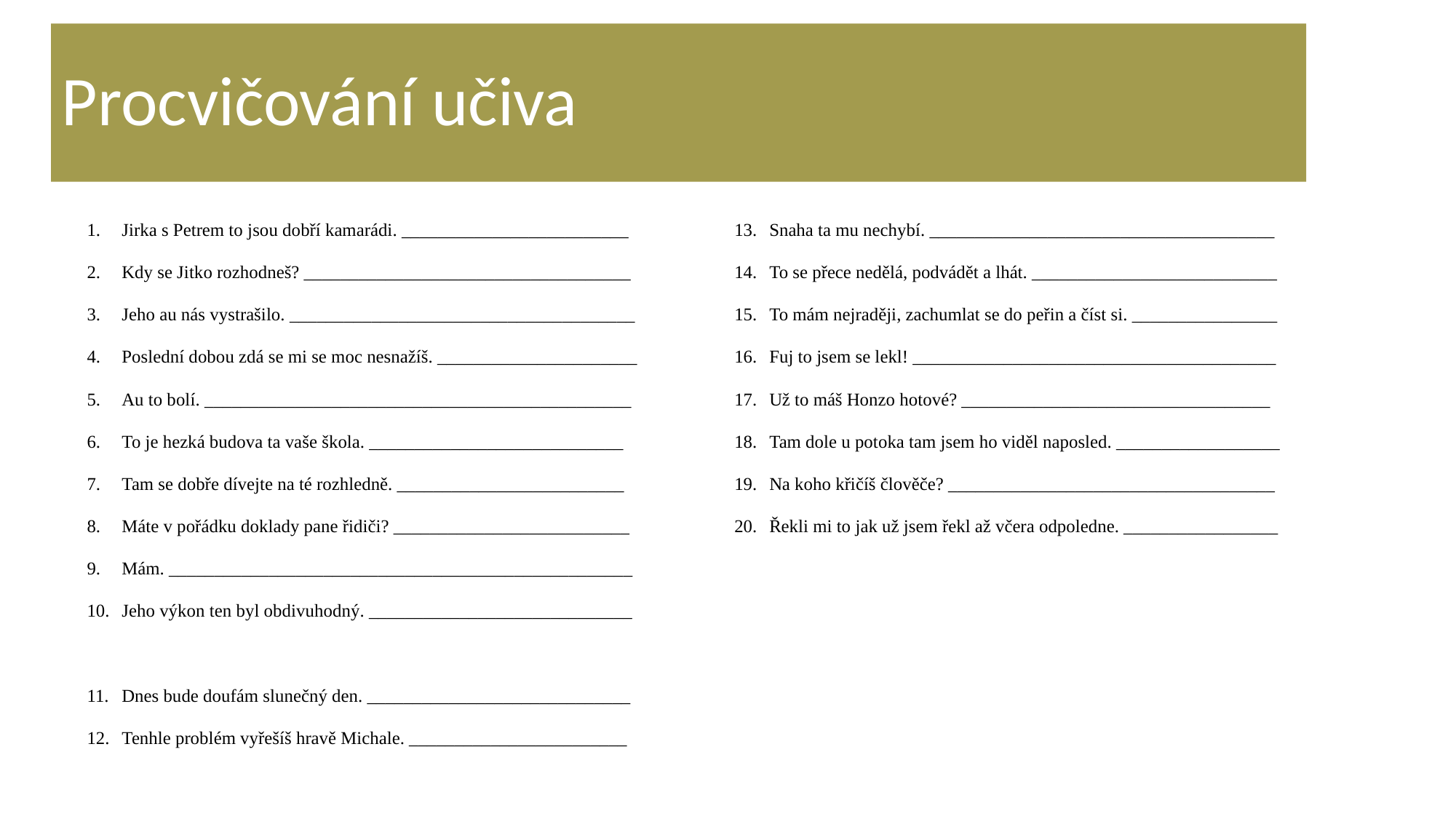

# Procvičování učiva
Jirka s Petrem to jsou dobří kamarádi. _________________________
Kdy se Jitko rozhodneš? ____________________________________
Jeho au nás vystrašilo. ______________________________________
Poslední dobou zdá se mi se moc nesnažíš. ______________________
Au to bolí. _______________________________________________
To je hezká budova ta vaše škola. ____________________________
Tam se dobře dívejte na té rozhledně. _________________________
Máte v pořádku doklady pane řidiči? __________________________
Mám. ___________________________________________________
Jeho výkon ten byl obdivuhodný. _____________________________

Dnes bude doufám slunečný den. _____________________________
Tenhle problém vyřešíš hravě Michale. ________________________
Snaha ta mu nechybí. ______________________________________
To se přece nedělá, podvádět a lhát. ___________________________
To mám nejraději, zachumlat se do peřin a číst si. ________________
Fuj to jsem se lekl! ________________________________________
Už to máš Honzo hotové? __________________________________
Tam dole u potoka tam jsem ho viděl naposled. __________________
Na koho křičíš člověče? ____________________________________
Řekli mi to jak už jsem řekl až včera odpoledne. _________________